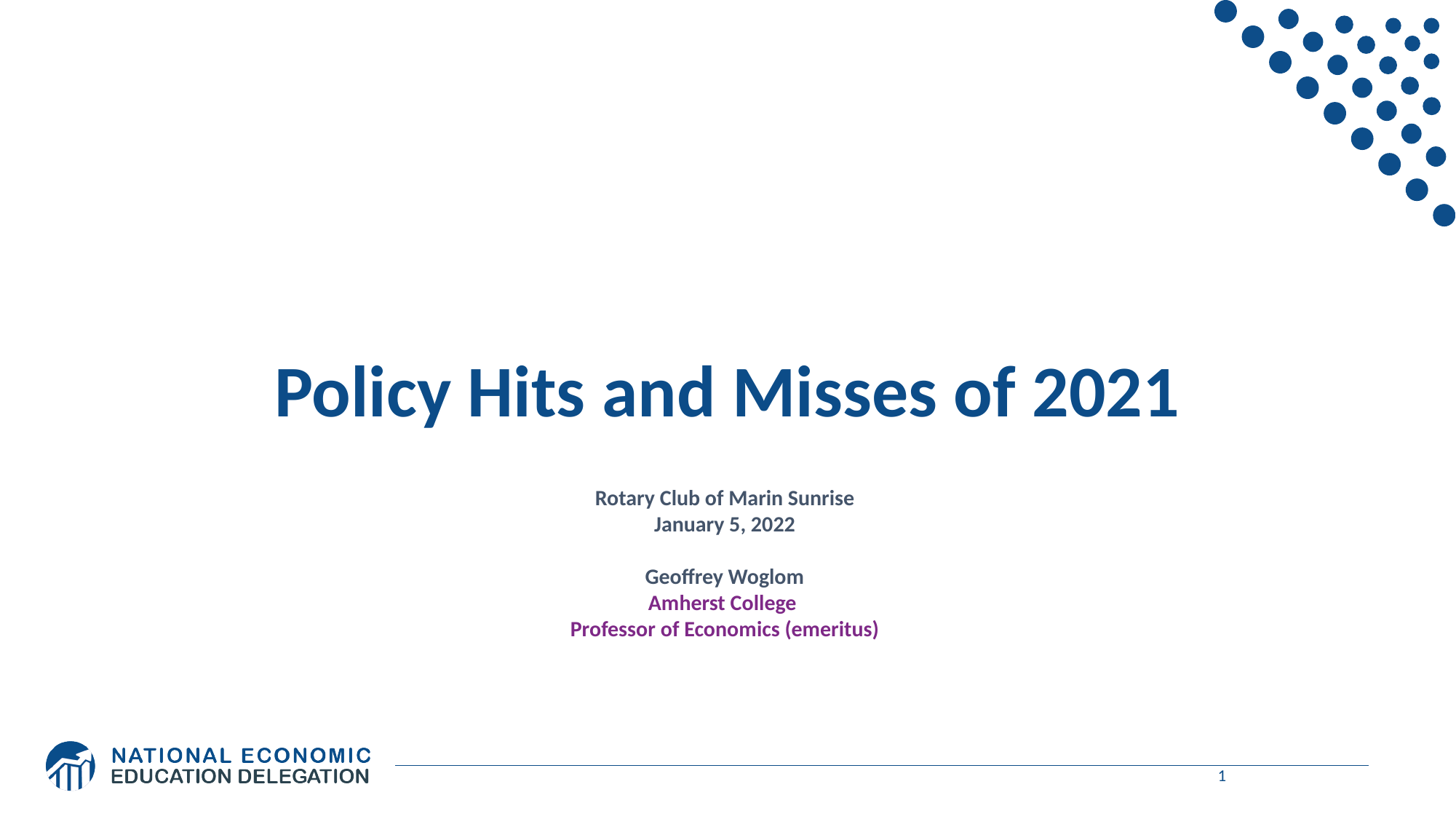

Policy Hits and Misses of 2021
Rotary Club of Marin Sunrise
January 5, 2022

Geoffrey Woglom
Amherst College
Professor of Economics (emeritus)
1